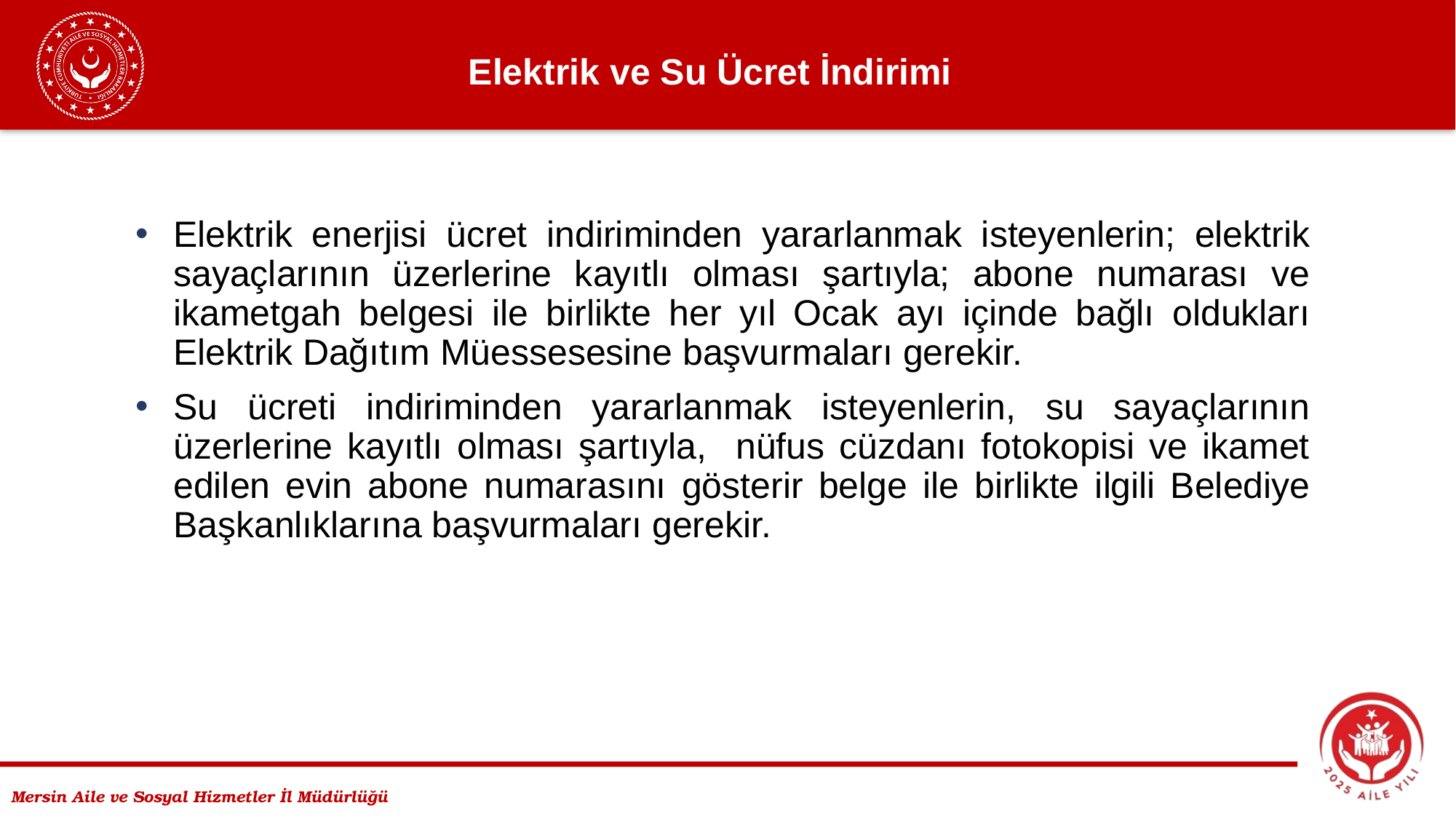

# Elektrik ve Su Ücret İndirimi
Elektrik enerjisi ücret indiriminden yararlanmak isteyenlerin; elektrik sayaçlarının üzerlerine kayıtlı olması şartıyla; abone numarası ve ikametgah belgesi ile birlikte her yıl Ocak ayı içinde bağlı oldukları Elektrik Dağıtım Müessesesine başvurmaları gerekir.
Su ücreti indiriminden yararlanmak isteyenlerin, su sayaçlarının üzerlerine kayıtlı olması şartıyla,  nüfus cüzdanı fotokopisi ve ikamet edilen evin abone numarasını gösterir belge ile birlikte ilgili Belediye Başkanlıklarına başvurmaları gerekir.